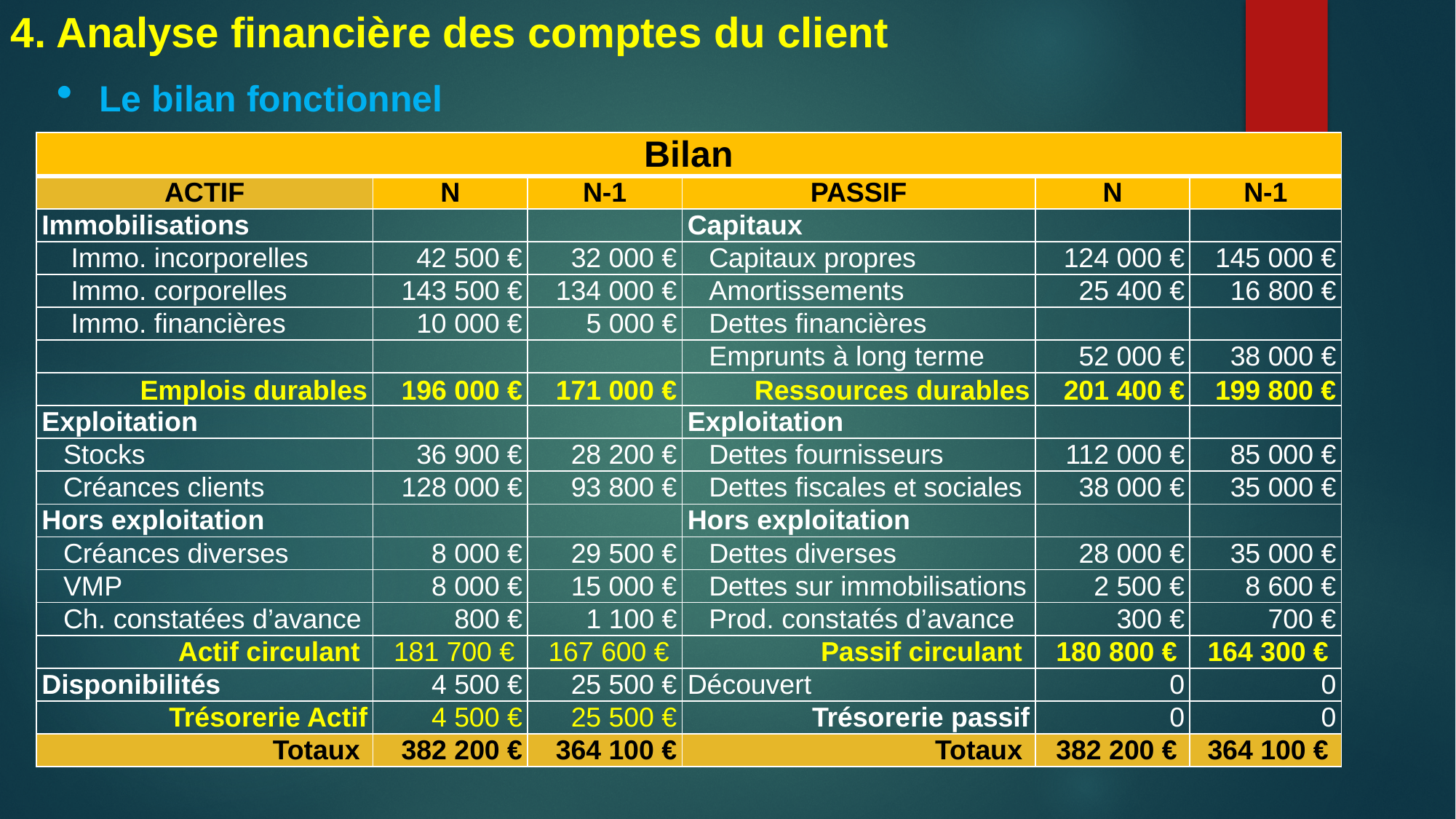

4. Analyse financière des comptes du client
Le bilan fonctionnel
| Bilan |  |  |  |  |  |
| --- | --- | --- | --- | --- | --- |
| ACTIF | N | N-1 | PASSIF | N | N-1 |
| Immobilisations |  |  | Capitaux |  |  |
| Immo. incorporelles | 42 500 € | 32 000 € | Capitaux propres | 124 000 € | 145 000 € |
| Immo. corporelles | 143 500 € | 134 000 € | Amortissements | 25 400 € | 16 800 € |
| Immo. financières | 10 000 € | 5 000 € | Dettes financières |  |  |
|  |  |  | Emprunts à long terme | 52 000 € | 38 000 € |
| Emplois durables | 196 000 € | 171 000 € | Ressources durables | 201 400 € | 199 800 € |
| Exploitation |  |  | Exploitation |  |  |
| Stocks | 36 900 € | 28 200 € | Dettes fournisseurs | 112 000 € | 85 000 € |
| Créances clients | 128 000 € | 93 800 € | Dettes fiscales et sociales | 38 000 € | 35 000 € |
| Hors exploitation |  |  | Hors exploitation |  |  |
| Créances diverses | 8 000 € | 29 500 € | Dettes diverses | 28 000 € | 35 000 € |
| VMP | 8 000 € | 15 000 € | Dettes sur immobilisations | 2 500 € | 8 600 € |
| Ch. constatées d’avance | 800 € | 1 100 € | Prod. constatés d’avance | 300 € | 700 € |
| Actif circulant | 181 700 € | 167 600 € | Passif circulant | 180 800 € | 164 300 € |
| Disponibilités | 4 500 € | 25 500 € | Découvert | 0 | 0 |
| Trésorerie Actif | 4 500 € | 25 500 € | Trésorerie passif | 0 | 0 |
| Totaux | 382 200 € | 364 100 € | Totaux | 382 200 € | 364 100 € |